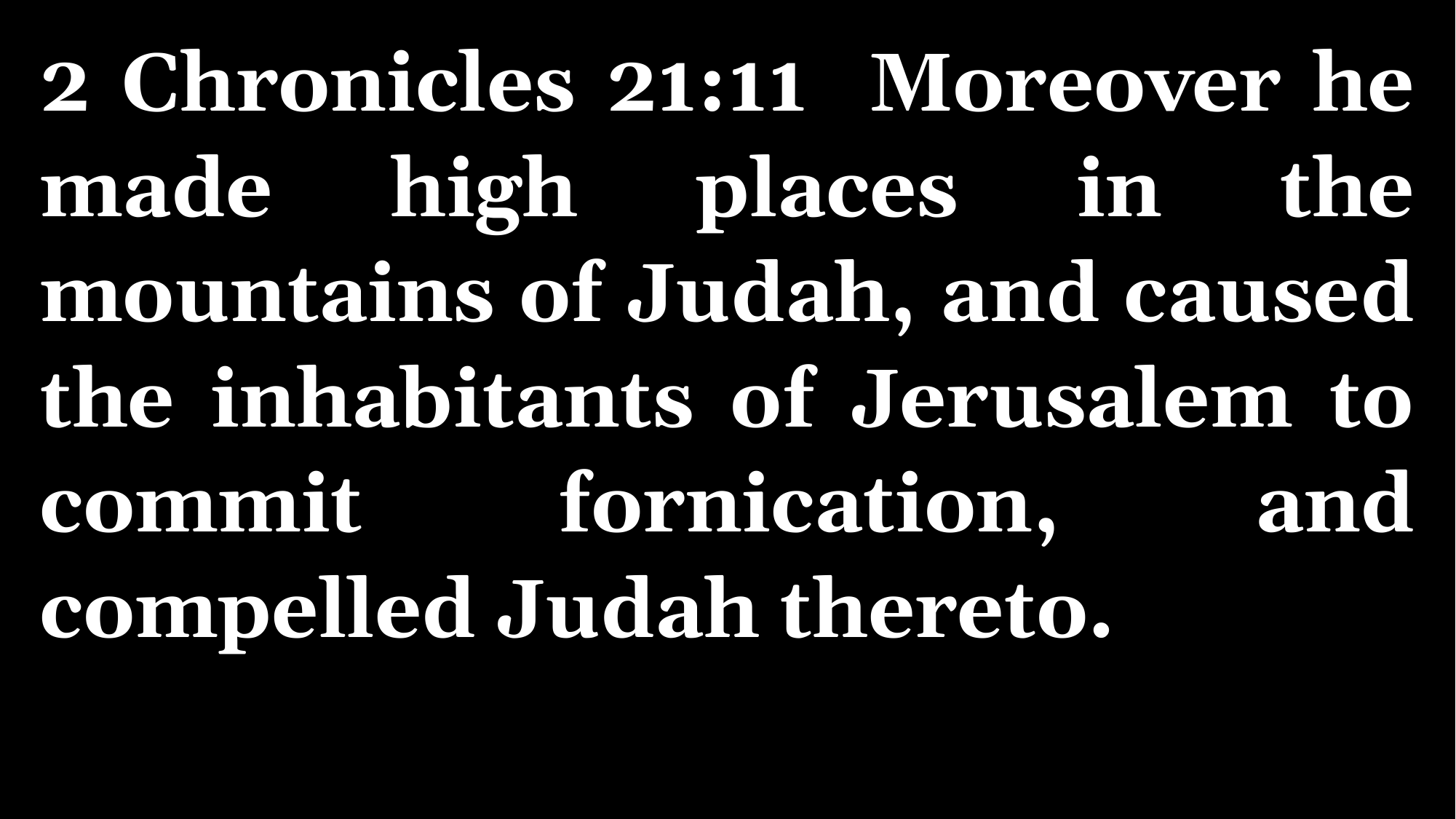

2 Chronicles 21:11  Moreover he made high places in the mountains of Judah, and caused the inhabitants of Jerusalem to commit fornication, and compelled Judah thereto.